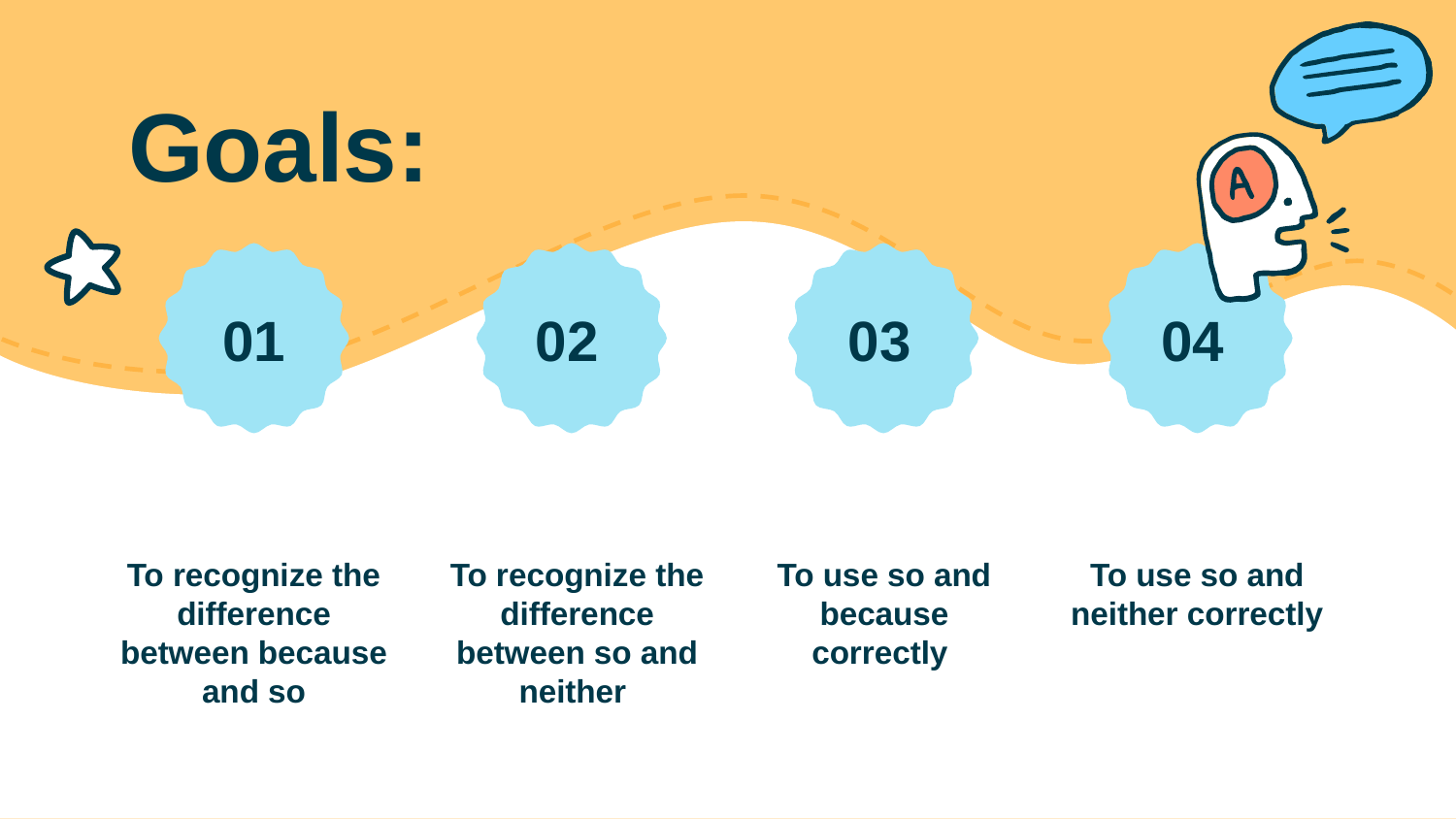

# Goals:

01
02
03
04
To recognize the difference between because and so
To recognize the difference between so and neither
To use so and because correctly
To use so and neither correctly